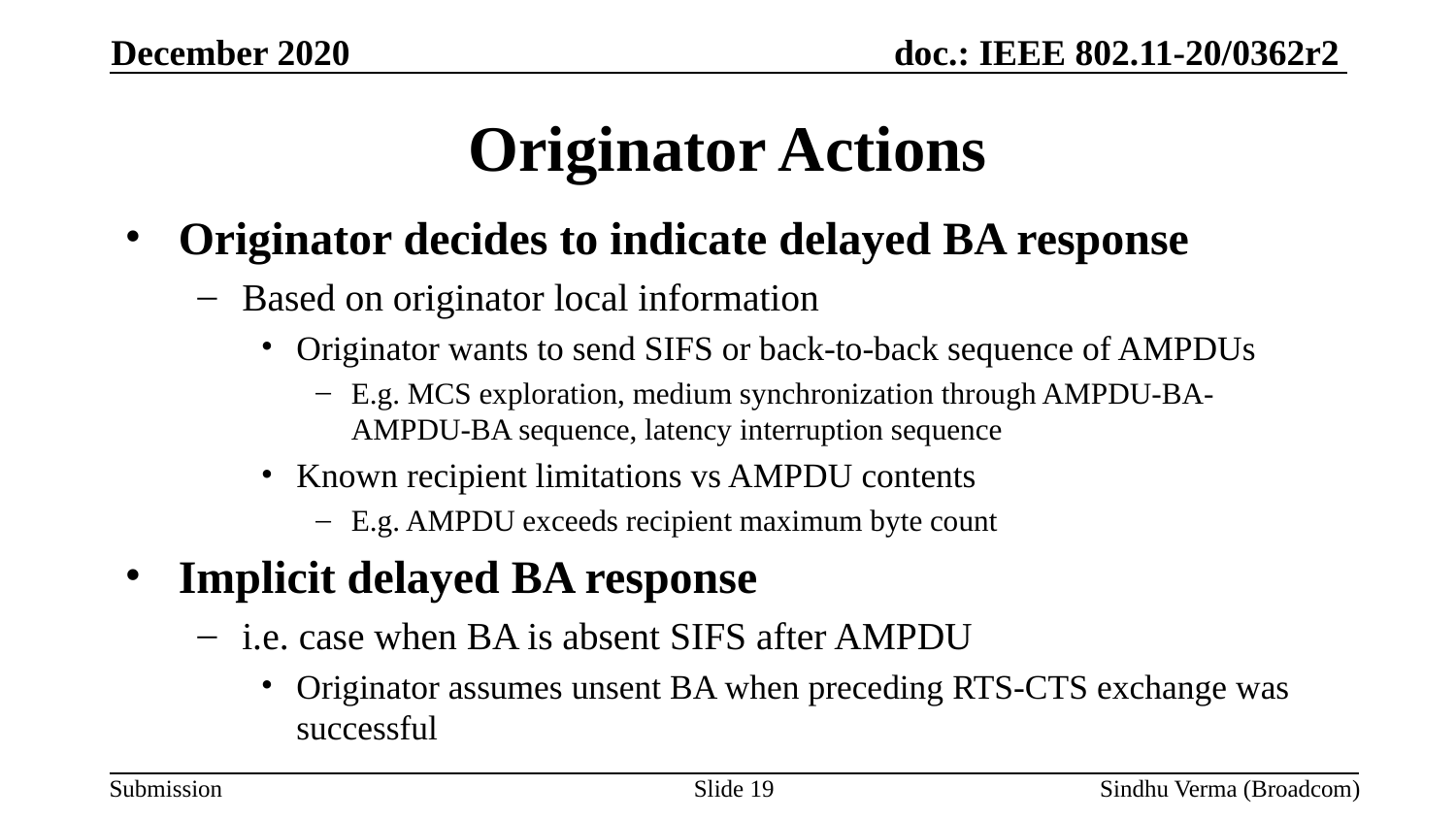

December 2020
# Originator Actions
Originator decides to indicate delayed BA response
Based on originator local information
Originator wants to send SIFS or back-to-back sequence of AMPDUs
E.g. MCS exploration, medium synchronization through AMPDU-BA-AMPDU-BA sequence, latency interruption sequence
Known recipient limitations vs AMPDU contents
E.g. AMPDU exceeds recipient maximum byte count
Implicit delayed BA response
i.e. case when BA is absent SIFS after AMPDU
Originator assumes unsent BA when preceding RTS-CTS exchange was successful
Slide 19
Sindhu Verma (Broadcom)